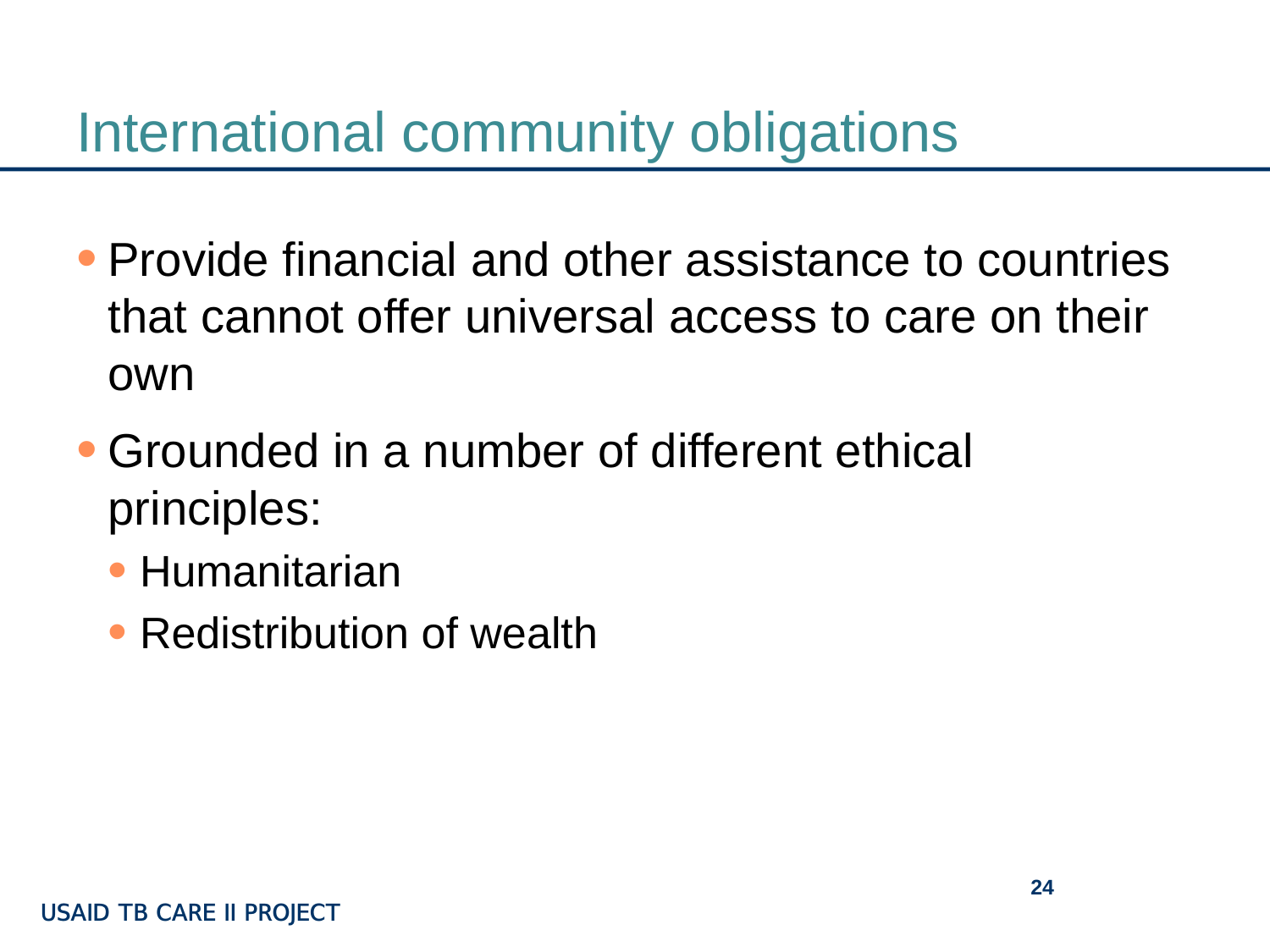

# International community obligations
Provide financial and other assistance to countries that cannot offer universal access to care on their own
Grounded in a number of different ethical principles:
Humanitarian
Redistribution of wealth
24